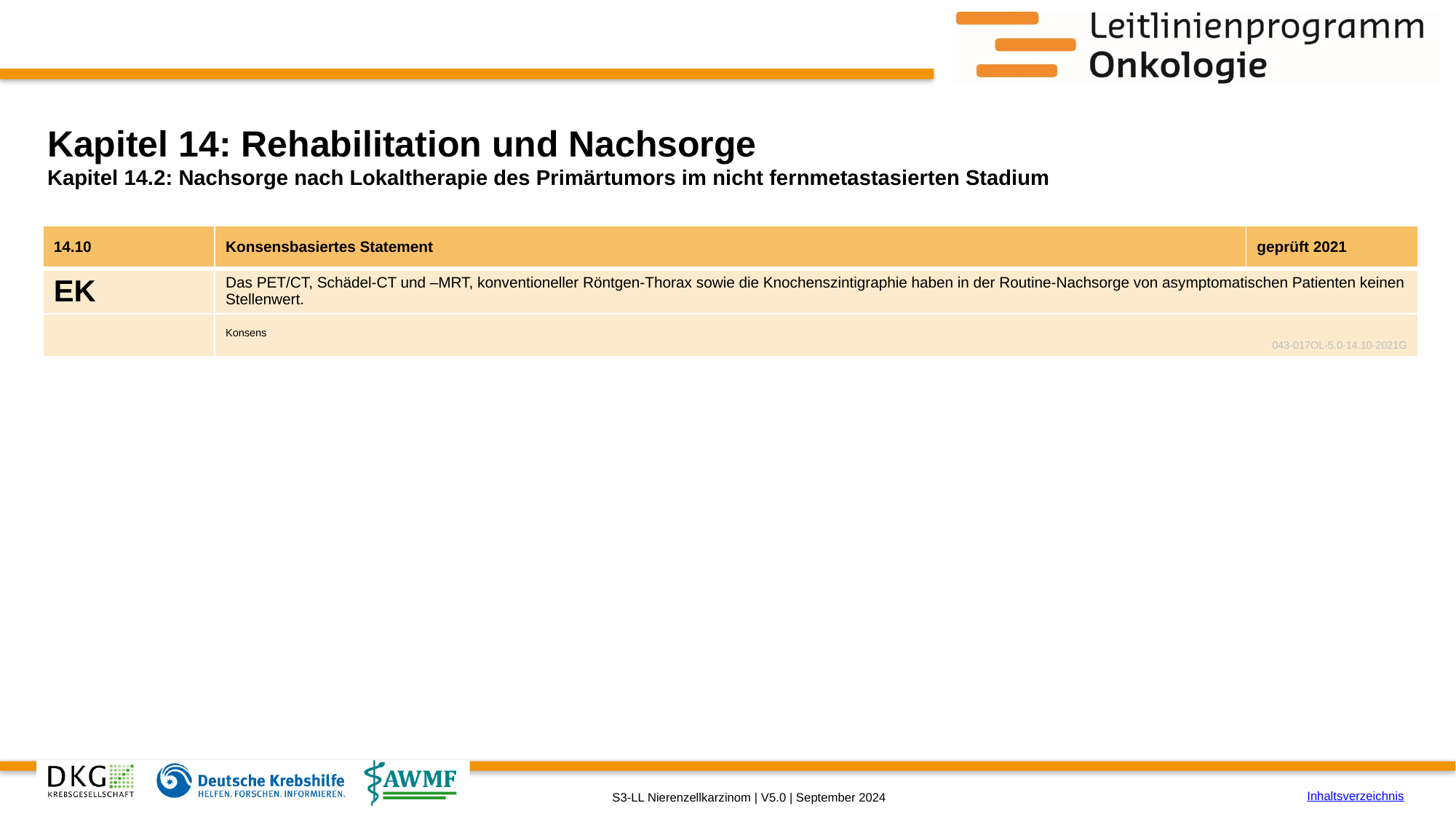

# Kapitel 14: Rehabilitation und Nachsorge
Kapitel 14.2: Nachsorge nach Lokaltherapie des Primärtumors im nicht fernmetastasierten Stadium
| 14.10 | Konsensbasiertes Statement | geprüft 2021 |
| --- | --- | --- |
| EK | Das PET/CT, Schädel-CT und –MRT, konventioneller Röntgen-Thorax sowie die Knochenszintigraphie haben in der Routine-Nachsorge von asymptomatischen Patienten keinen Stellenwert. |  |
|  | Konsens 043-017OL-5.0-14.10-2021G |  |
Inhaltsverzeichnis
S3-LL Nierenzellkarzinom | V5.0 | September 2024